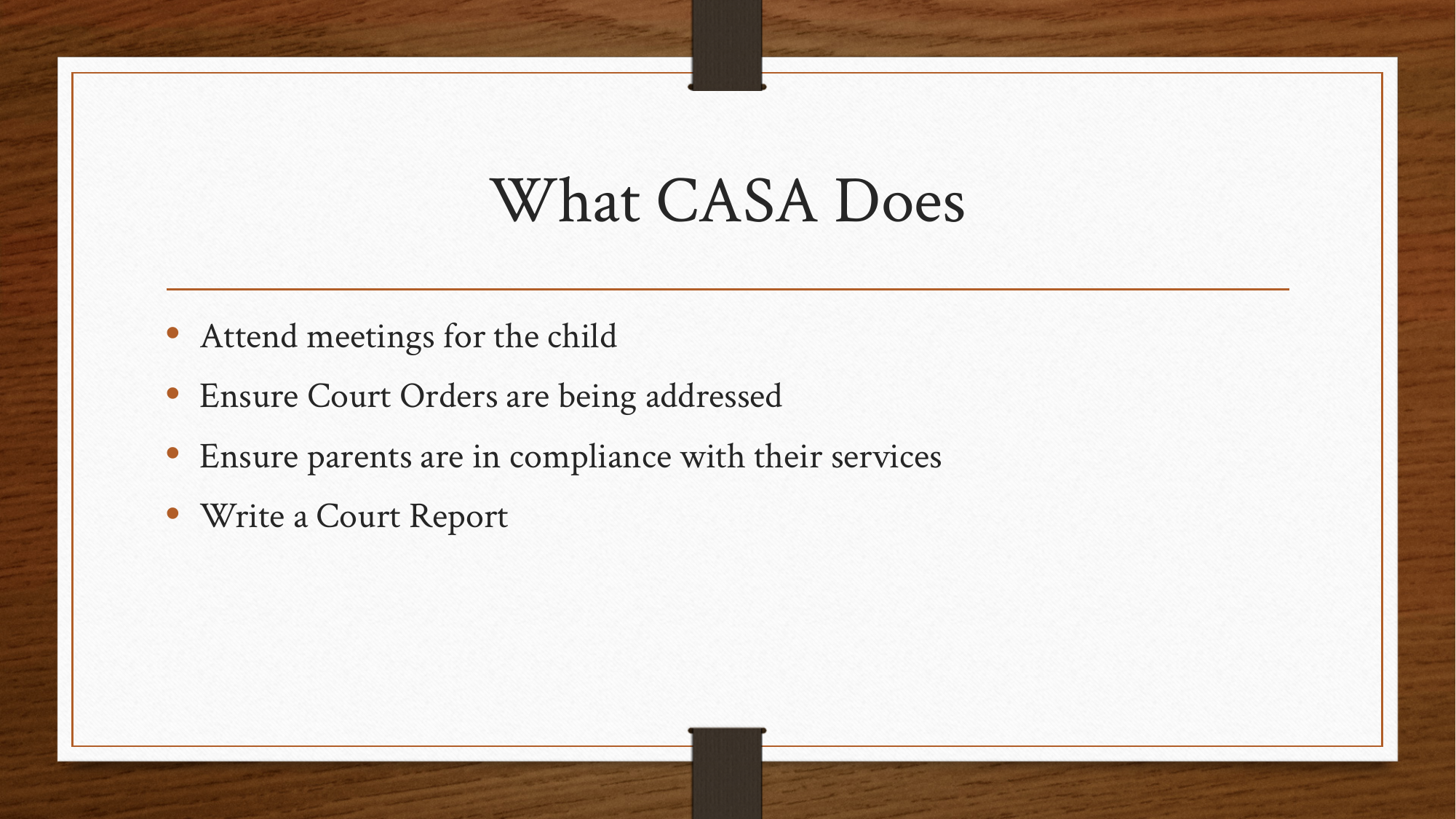

# What CASA Does
Attend meetings for the child
Ensure Court Orders are being addressed
Ensure parents are in compliance with their services
Write a Court Report